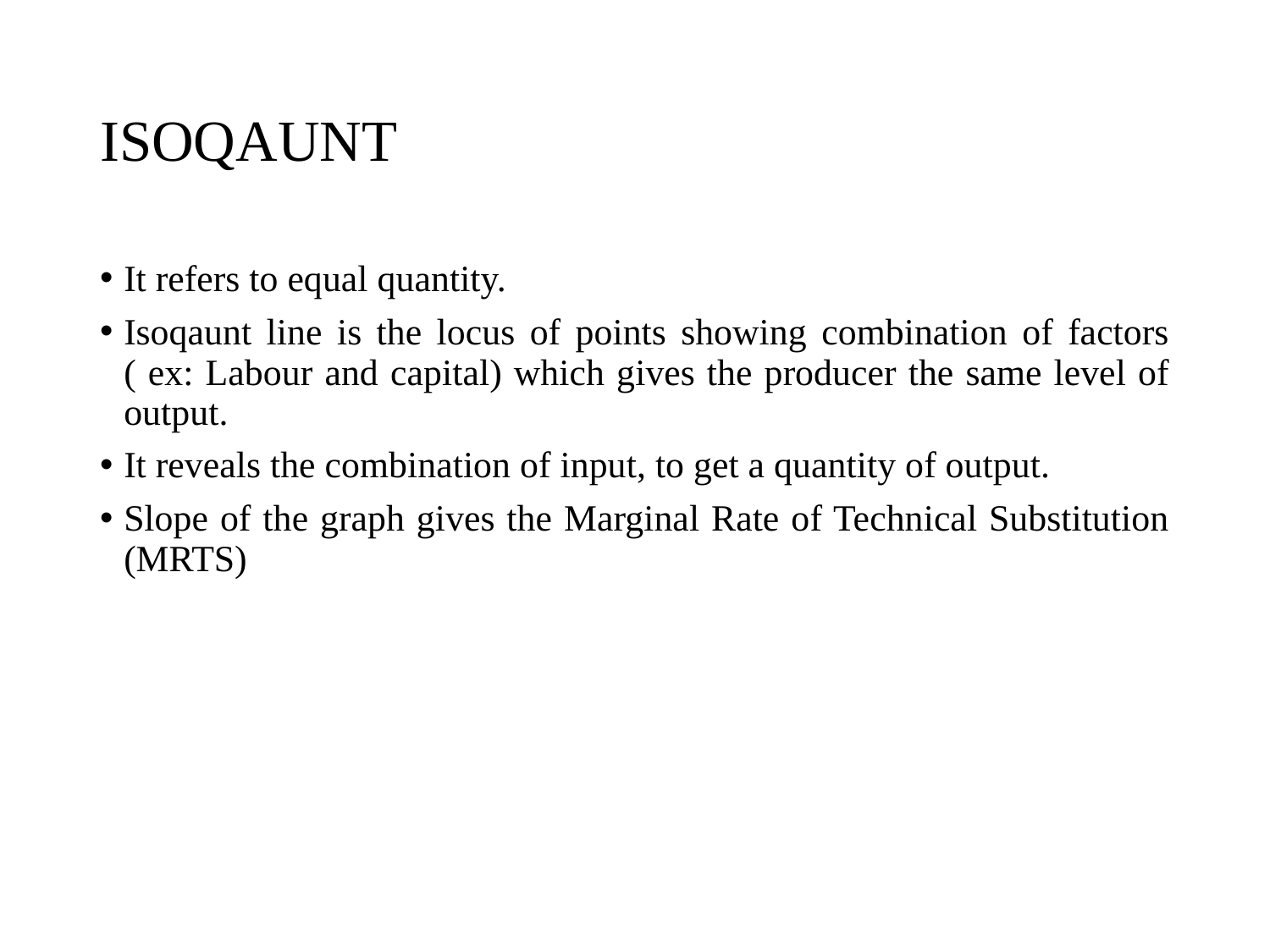

# ISOQAUNT
It refers to equal quantity.
Isoqaunt line is the locus of points showing combination of factors ( ex: Labour and capital) which gives the producer the same level of output.
It reveals the combination of input, to get a quantity of output.
Slope of the graph gives the Marginal Rate of Technical Substitution (MRTS)